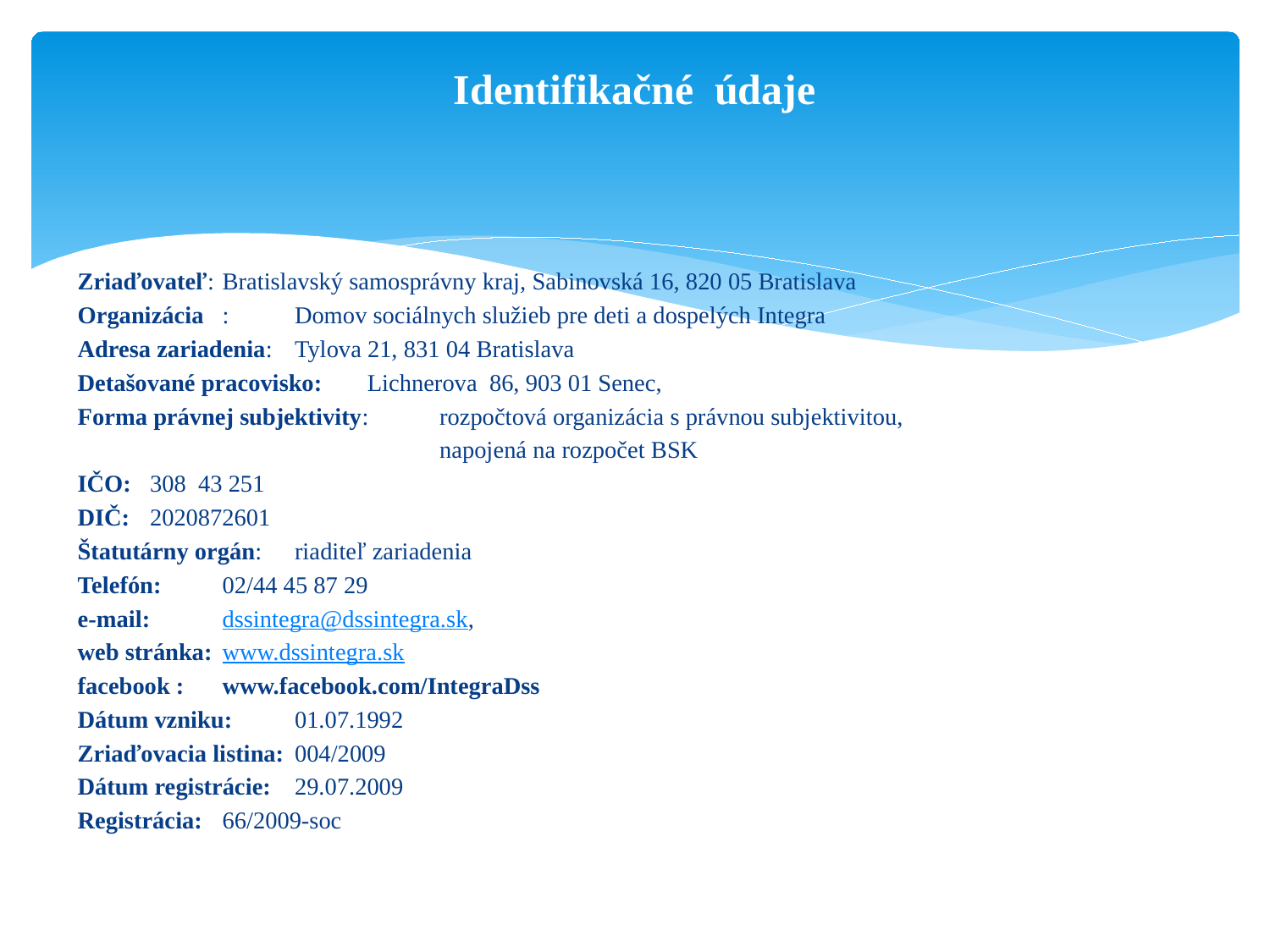

# Identifikačné  údaje

Zriaďovateľ: 		Bratislavský samosprávny kraj, Sabinovská 16, 820 05 Bratislava
Organizácia	: 	Domov sociálnych služieb pre deti a dospelých Integra
Adresa zariadenia: 		Tylova 21, 831 04 Bratislava
Detašované pracovisko: 	Lichnerova  86, 903 01 Senec,
Forma právnej subjektivity: 	rozpočtová organizácia s právnou subjektivitou,
                	                        	napojená na rozpočet BSK
IČO:  			308  43 251
DIČ: 			2020872601
Štatutárny orgán: 		riaditeľ zariadenia
Telefón:			02/44 45 87 29
e-mail:			dssintegra@dssintegra.sk,
web stránka:		www.dssintegra.sk
facebook :			www.facebook.com/IntegraDss
Dátum vzniku:		01.07.1992
Zriaďovacia listina:		004/2009
Dátum registrácie:		29.07.2009
Registrácia:		66/2009-soc